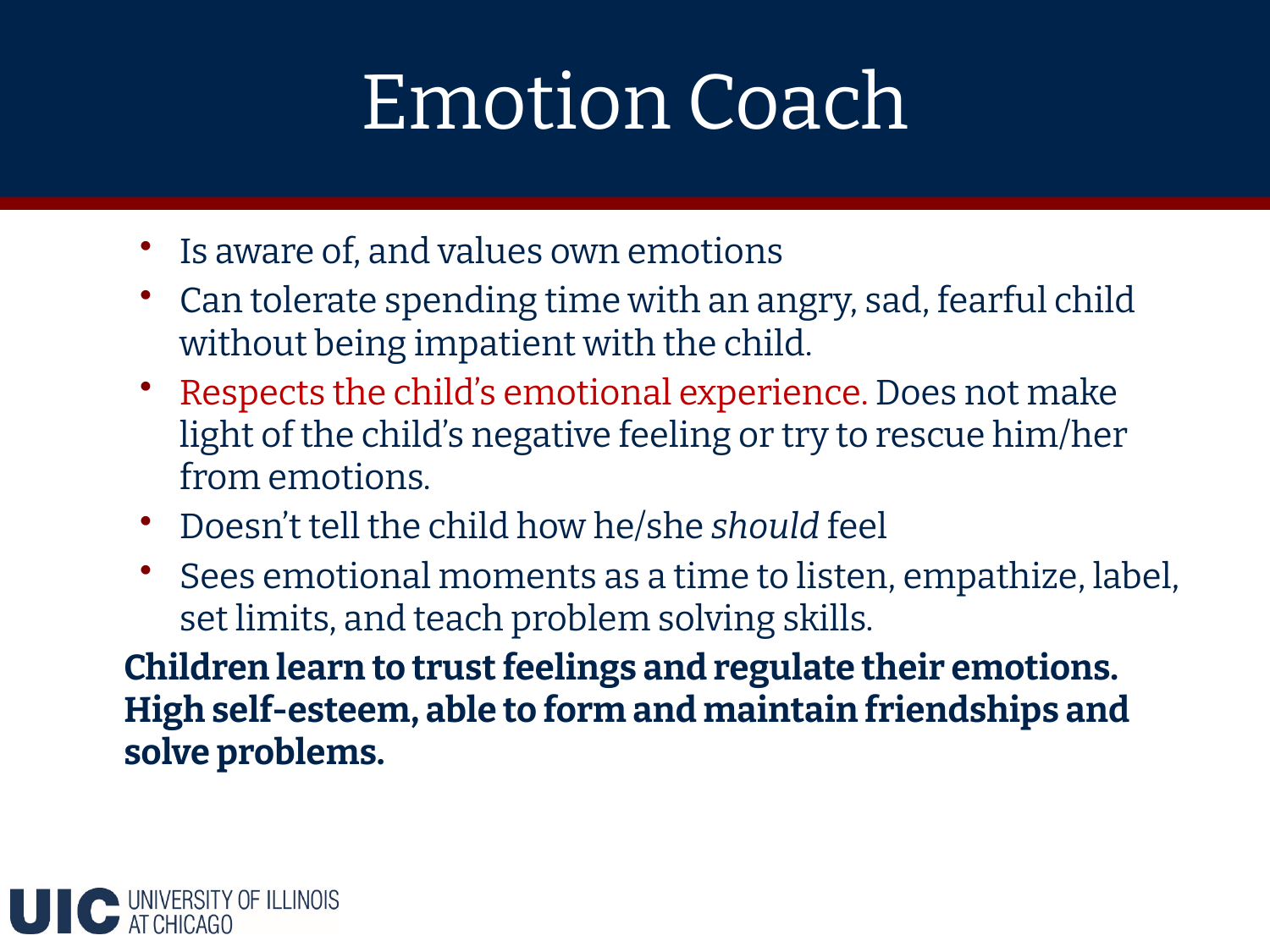

# Emotion Coach
Is aware of, and values own emotions
Can tolerate spending time with an angry, sad, fearful child without being impatient with the child.
Respects the child’s emotional experience. Does not make light of the child’s negative feeling or try to rescue him/her from emotions.
Doesn’t tell the child how he/she should feel
Sees emotional moments as a time to listen, empathize, label, set limits, and teach problem solving skills.
Children learn to trust feelings and regulate their emotions. High self-esteem, able to form and maintain friendships and solve problems.